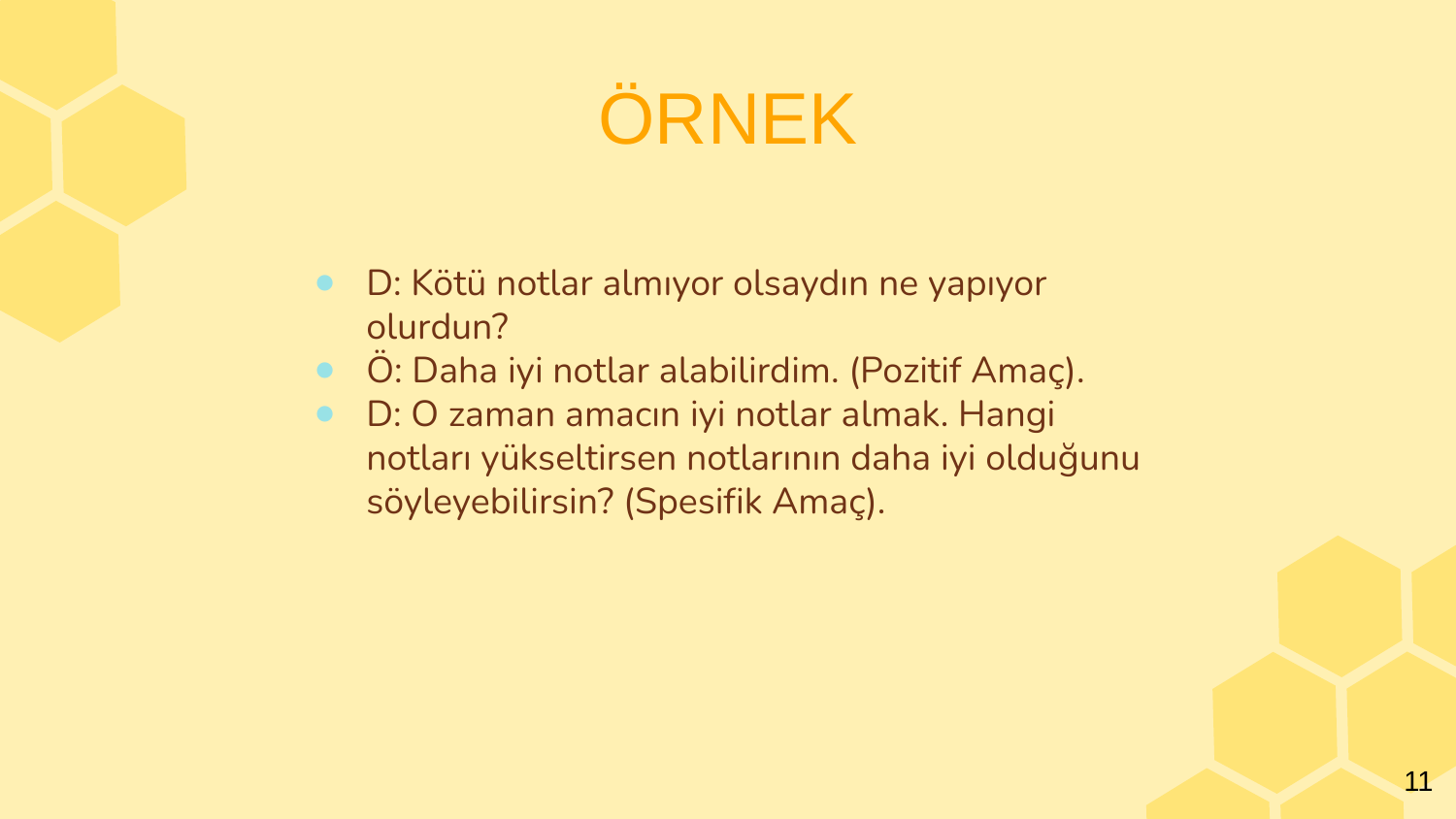

# ÖRNEK
D: Kötü notlar almıyor olsaydın ne yapıyor olurdun?
Ö: Daha iyi notlar alabilirdim. (Pozitif Amaç).
D: O zaman amacın iyi notlar almak. Hangi notları yükseltirsen notlarının daha iyi olduğunu söyleyebilirsin? (Spesifik Amaç).
11